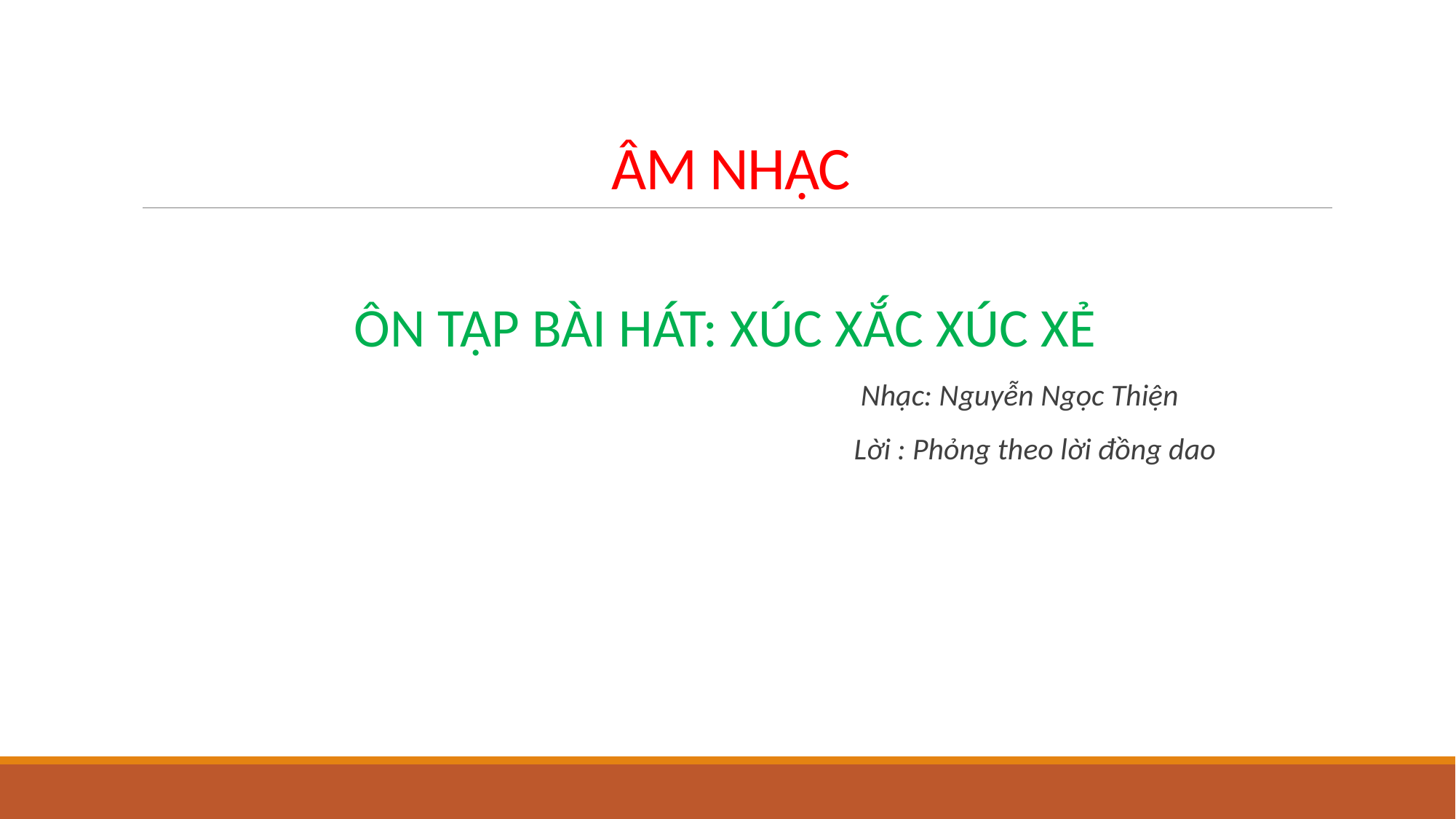

# ÂM NHẠC

 ÔN TẬP BÀI HÁT: XÚC XẮC XÚC XẺ
                                                                                                        Nhạc: Nguyễn Ngọc Thiện
                                                                                                       Lời : Phỏng theo lời đồng dao